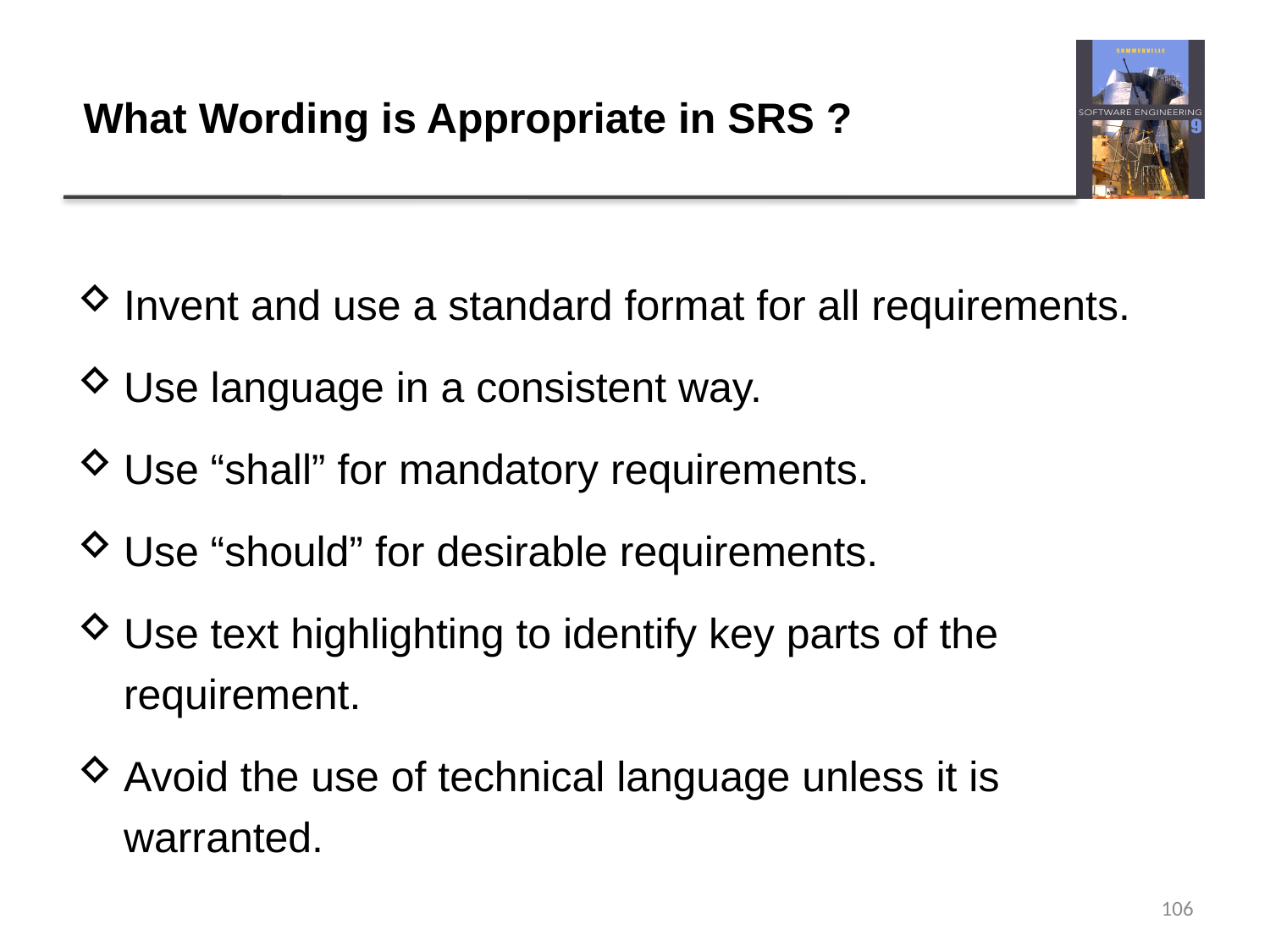

# What Wording is Appropriate in SRS ?
Invent and use a standard format for all requirements.
Use language in a consistent way.
Use “shall” for mandatory requirements.
Use “should” for desirable requirements.
Use text highlighting to identify key parts of the requirement.
Avoid the use of technical language unless it is warranted.
106